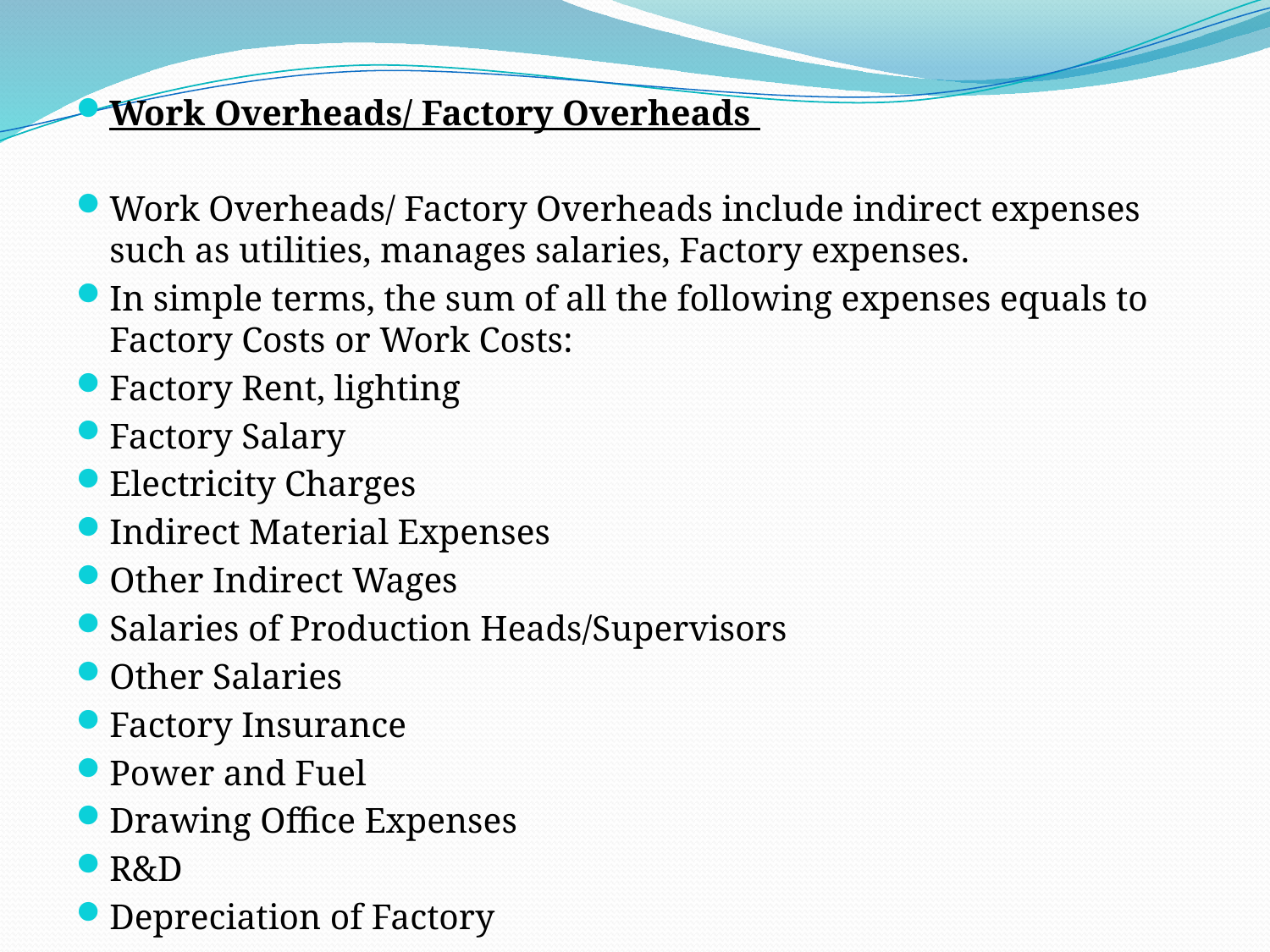

Work Overheads/ Factory Overheads

Work Overheads/ Factory Overheads include indirect expenses such as utilities, manages salaries, Factory expenses.
In simple terms, the sum of all the following expenses equals to Factory Costs or Work Costs:
Factory Rent, lighting
Factory Salary
Electricity Charges
Indirect Material Expenses
Other Indirect Wages
Salaries of Production Heads/Supervisors
Other Salaries
Factory Insurance
Power and Fuel
Drawing Office Expenses
R&D
Depreciation of Factory